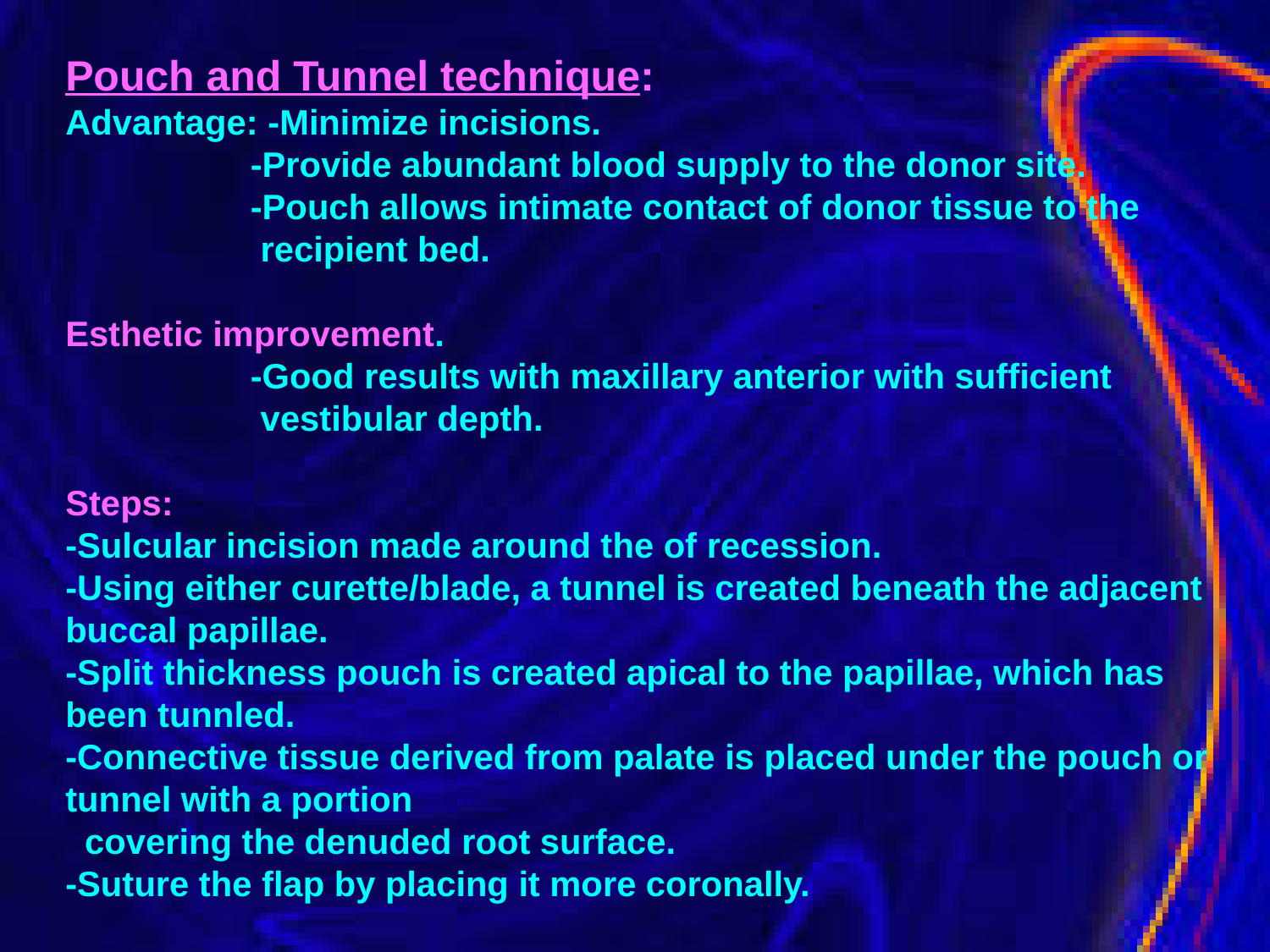

Pouch and Tunnel technique:
Advantage: -Minimize incisions.
                   -Provide abundant blood supply to the donor site.
                   -Pouch allows intimate contact of donor tissue to the 		       recipient bed.

Esthetic improvement.
                   -Good results with maxillary anterior with sufficient
	       vestibular depth.

Steps:
-Sulcular incision made around the of recession.
-Using either curette/blade, a tunnel is created beneath the adjacent buccal papillae.
-Split thickness pouch is created apical to the papillae, which has been tunnled.
-Connective tissue derived from palate is placed under the pouch or tunnel with a portion
  covering the denuded root surface.
-Suture the flap by placing it more coronally.